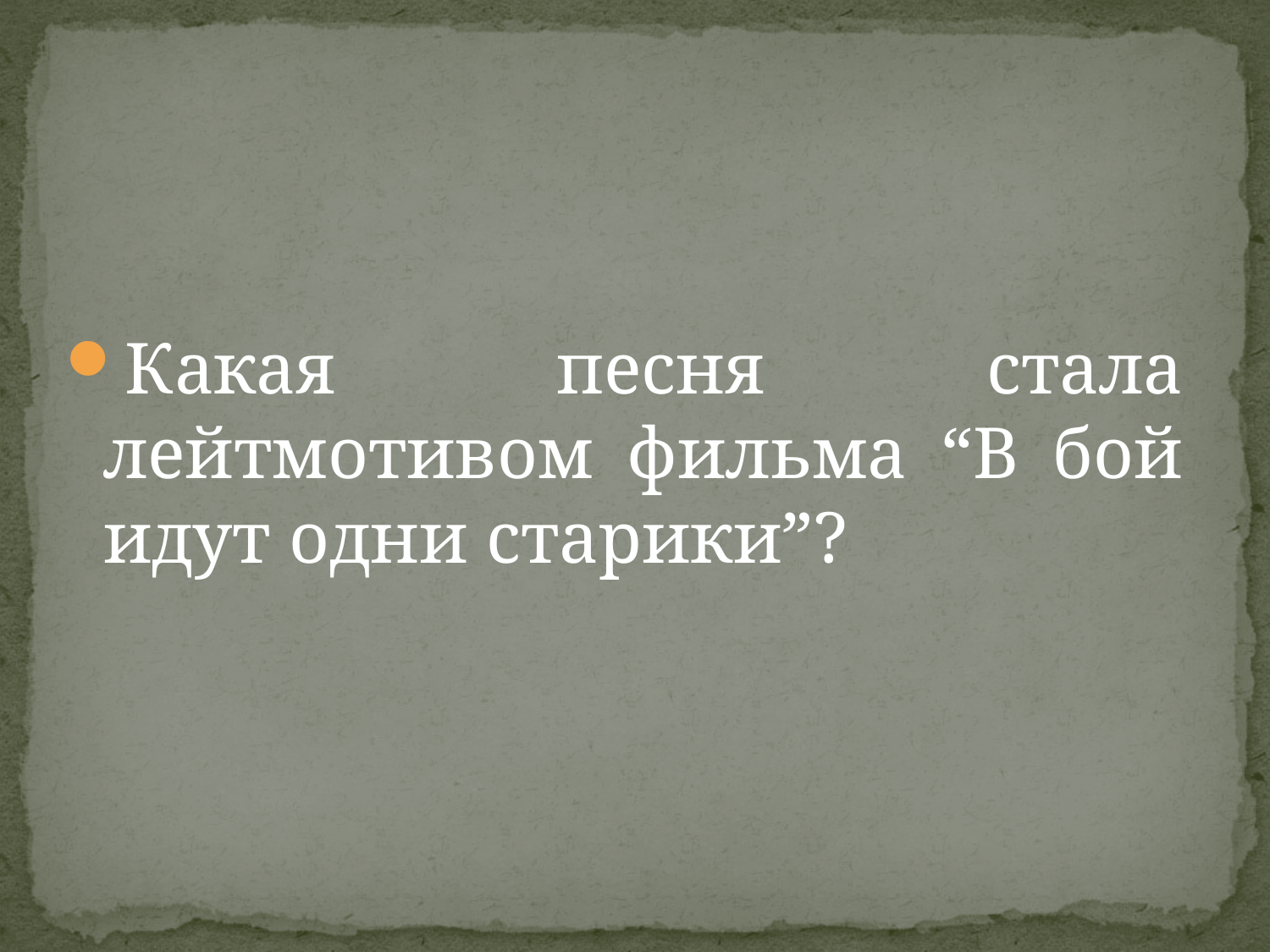

Какая песня стала лейтмотивом фильма “В бой идут одни старики”?